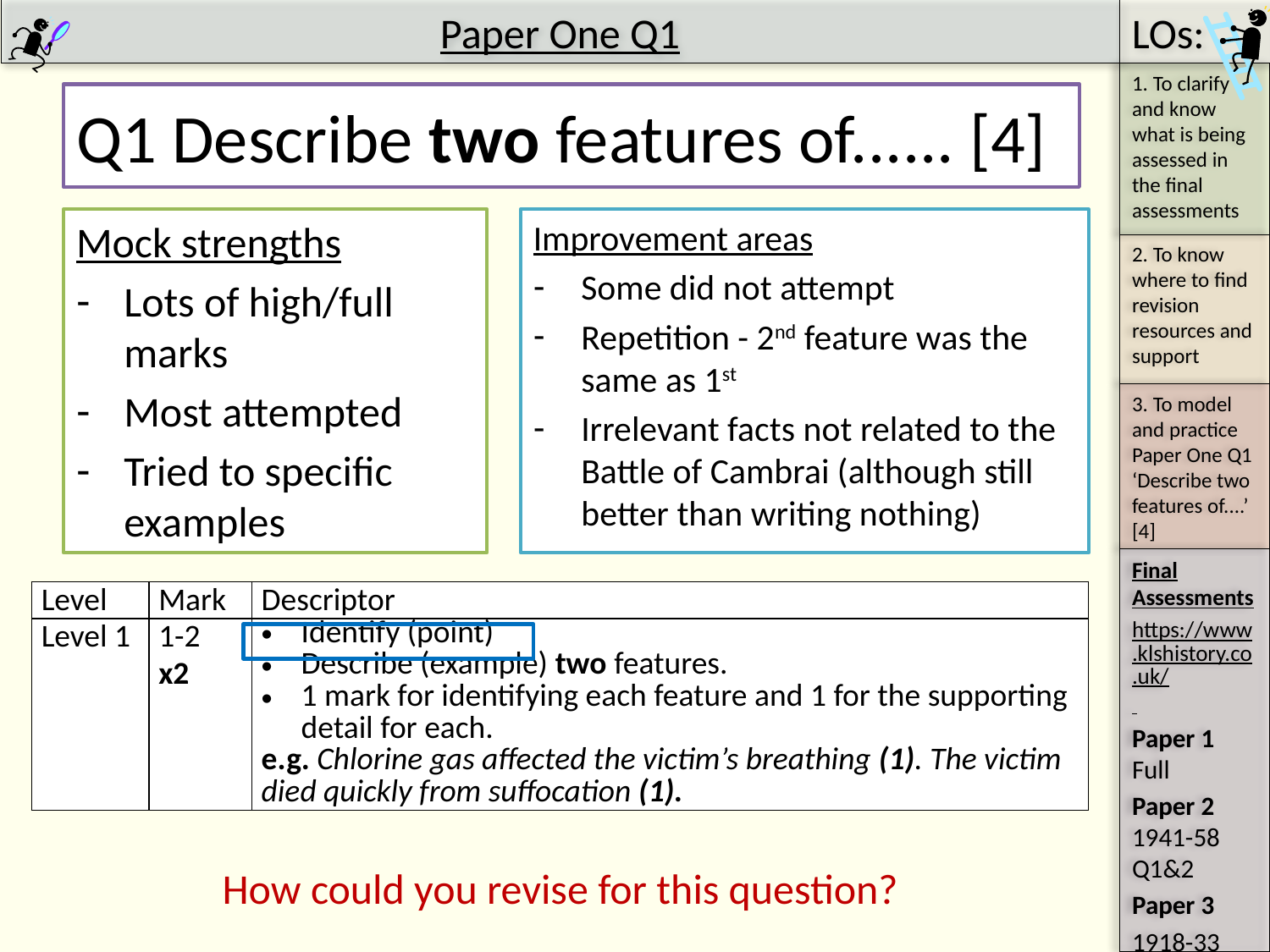

#
Q1 Describe two features of...... [4]
Mock strengths
Lots of high/full marks
Most attempted
Tried to specific examples

Improvement areas
Some did not attempt
Repetition - 2nd feature was the same as 1st
Irrelevant facts not related to the Battle of Cambrai (although still better than writing nothing)
| Level | Mark | Descriptor |
| --- | --- | --- |
| Level 1 | 1-2 x2 | Identify (point) Describe (example) two features. 1 mark for identifying each feature and 1 for the supporting detail for each. e.g. Chlorine gas affected the victim’s breathing (1). The victim died quickly from suffocation (1). |

How could you revise for this question?